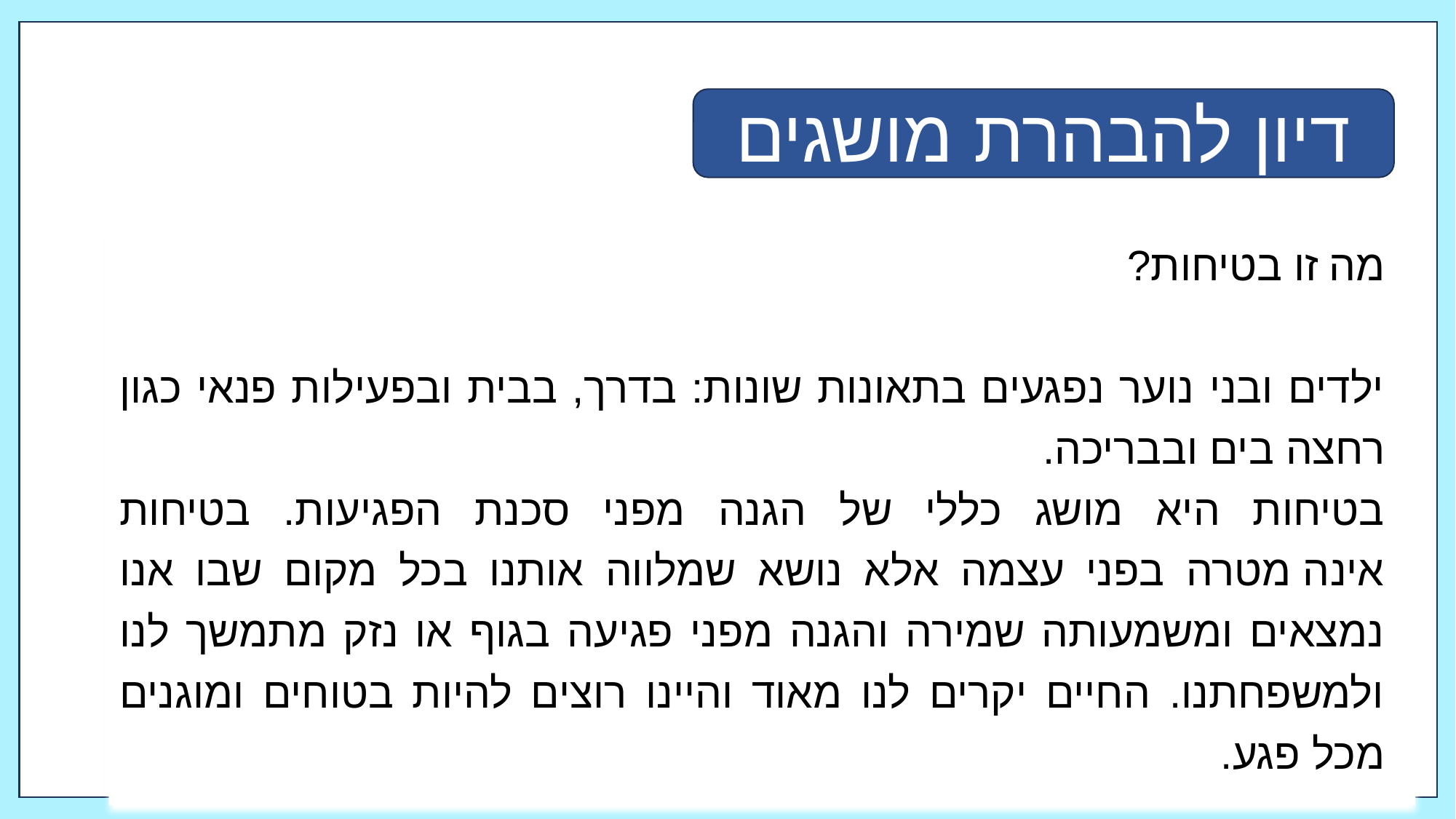

דיון להבהרת מושגים
מה זו בטיחות?

ילדים ובני נוער נפגעים בתאונות שונות: בדרך, בבית ובפעילות פנאי כגון רחצה בים ובבריכה.
בטיחות היא מושג כללי של הגנה מפני סכנת הפגיעות. בטיחות אינה מטרה בפני עצמה אלא נושא שמלווה אותנו בכל מקום שבו אנו נמצאים ומשמעותה שמירה והגנה מפני פגיעה בגוף או נזק מתמשך לנו ולמשפחתנו. החיים יקרים לנו מאוד והיינו רוצים להיות בטוחים ומוגנים מכל פגע.